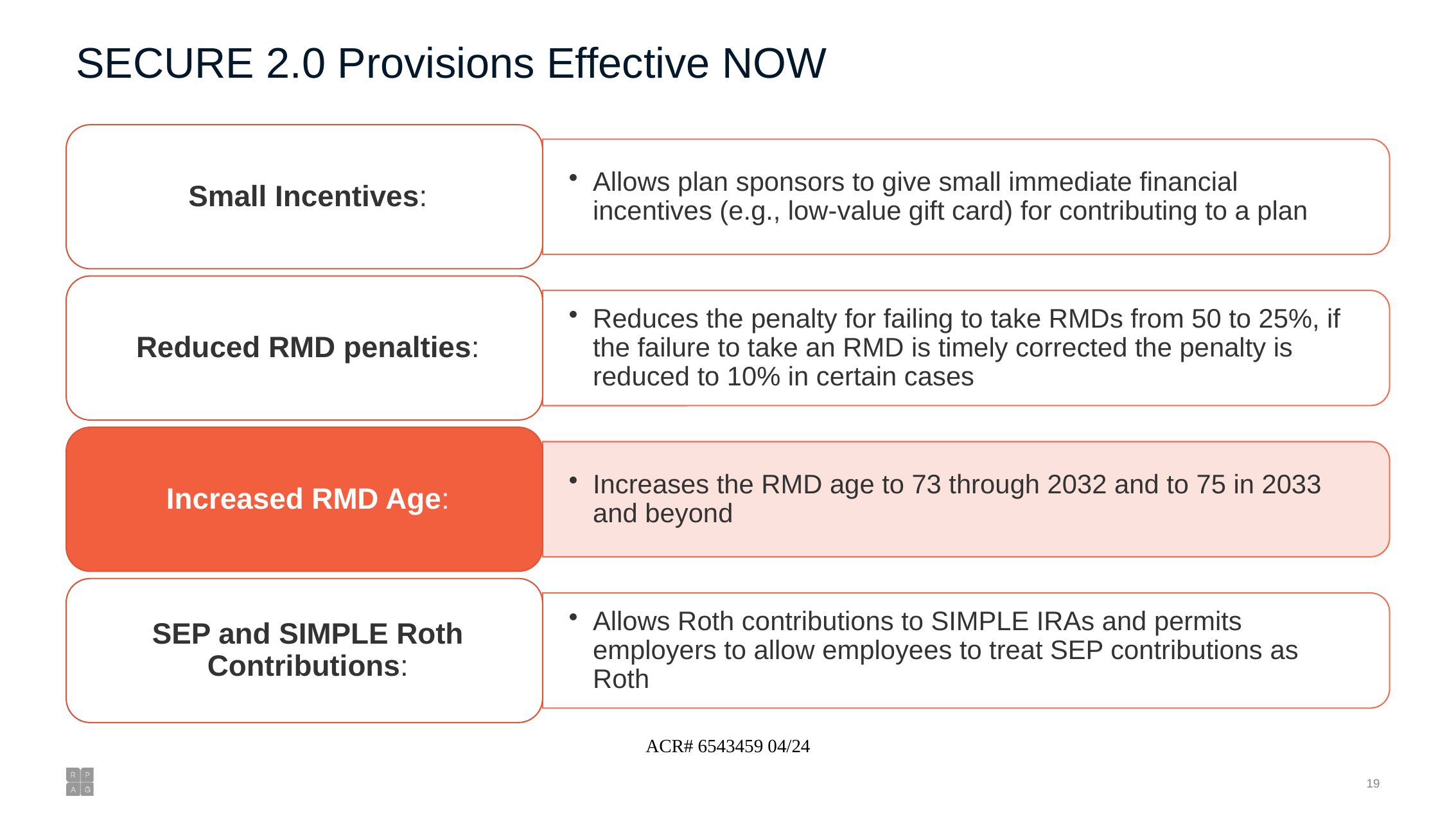

# SECURE 2.0 Provisions Effective NOW
Allows plan sponsors to give small immediate financial incentives (e.g., low-value gift card) for contributing to a plan
Small Incentives:
Reduces the penalty for failing to take RMDs from 50 to 25%, if the failure to take an RMD is timely corrected the penalty is reduced to 10% in certain cases
Reduced RMD penalties:
Increases the RMD age to 73 through 2032 and to 75 in 2033 and beyond
Increased RMD Age:
Allows Roth contributions to SIMPLE IRAs and permits employers to allow employees to treat SEP contributions as Roth
SEP and SIMPLE Roth Contributions:
ACR# 6543459 04/24
19